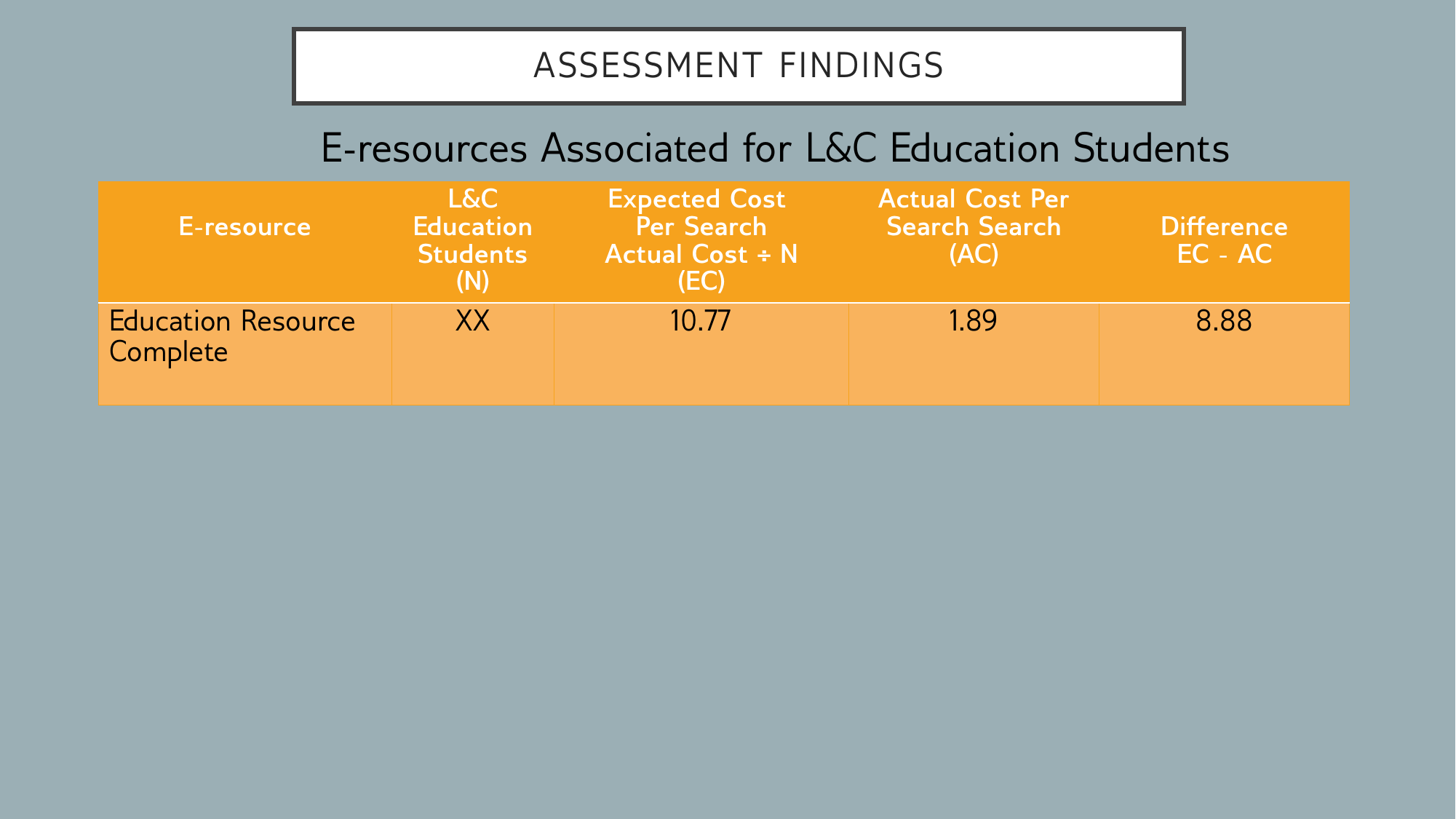

# assessment findings
E-resources Associated for L&C Education Students
| E-resource | L&C Education Students (N) | Expected Cost Per Search Actual Cost ÷ N (EC) | Actual Cost Per Search Search (AC) | Difference EC - AC |
| --- | --- | --- | --- | --- |
| Education Resource Complete | XX | 10.77 | 1.89 | 8.88 |